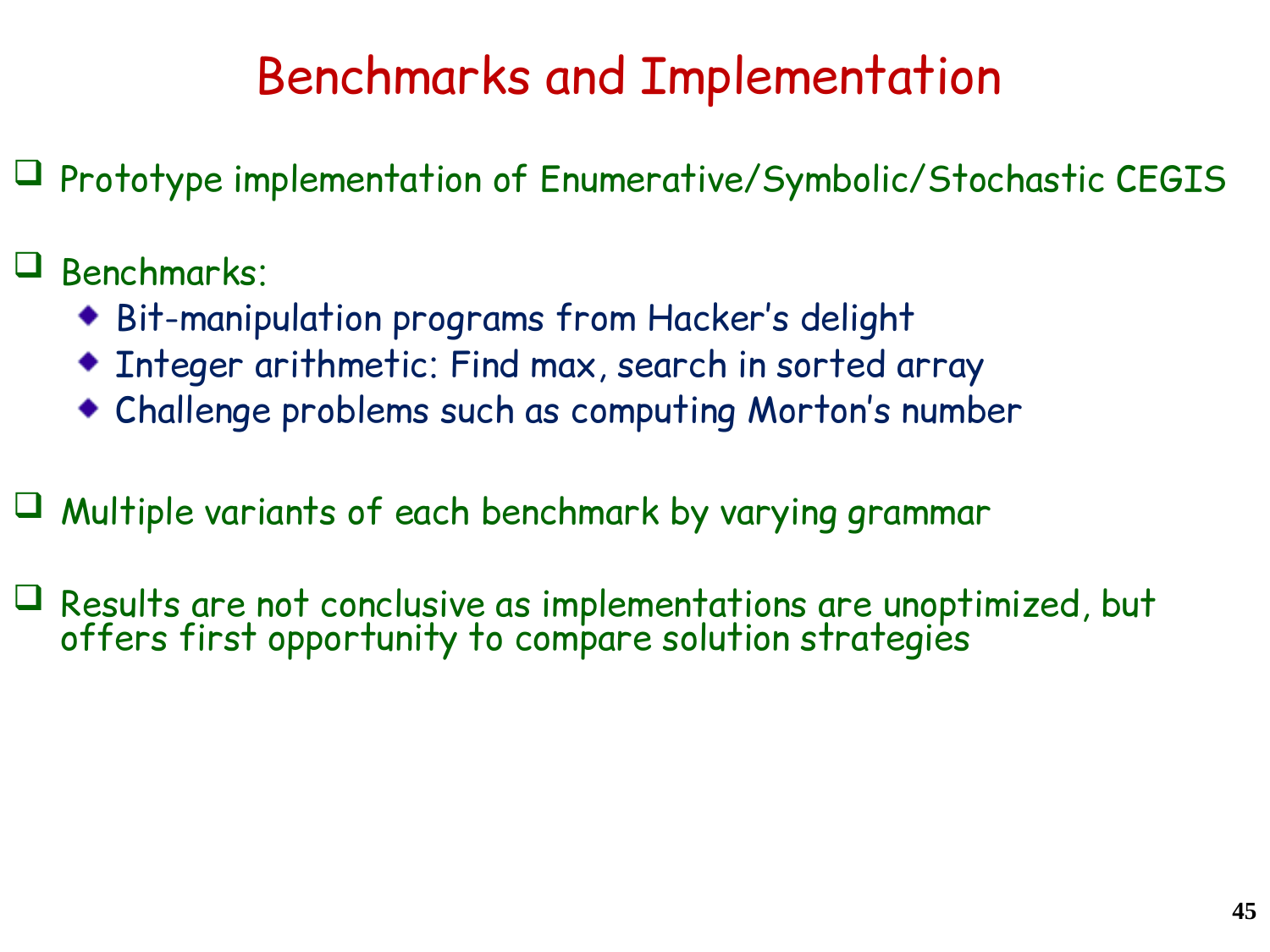

# Benchmarks and Implementation
Prototype implementation of Enumerative/Symbolic/Stochastic CEGIS

Benchmarks:
Bit-manipulation programs from Hacker’s delight
Integer arithmetic: Find max, search in sorted array
Challenge problems such as computing Morton’s number

Multiple variants of each benchmark by varying grammar

Results are not conclusive as implementations are unoptimized, but offers first opportunity to compare solution strategies
45